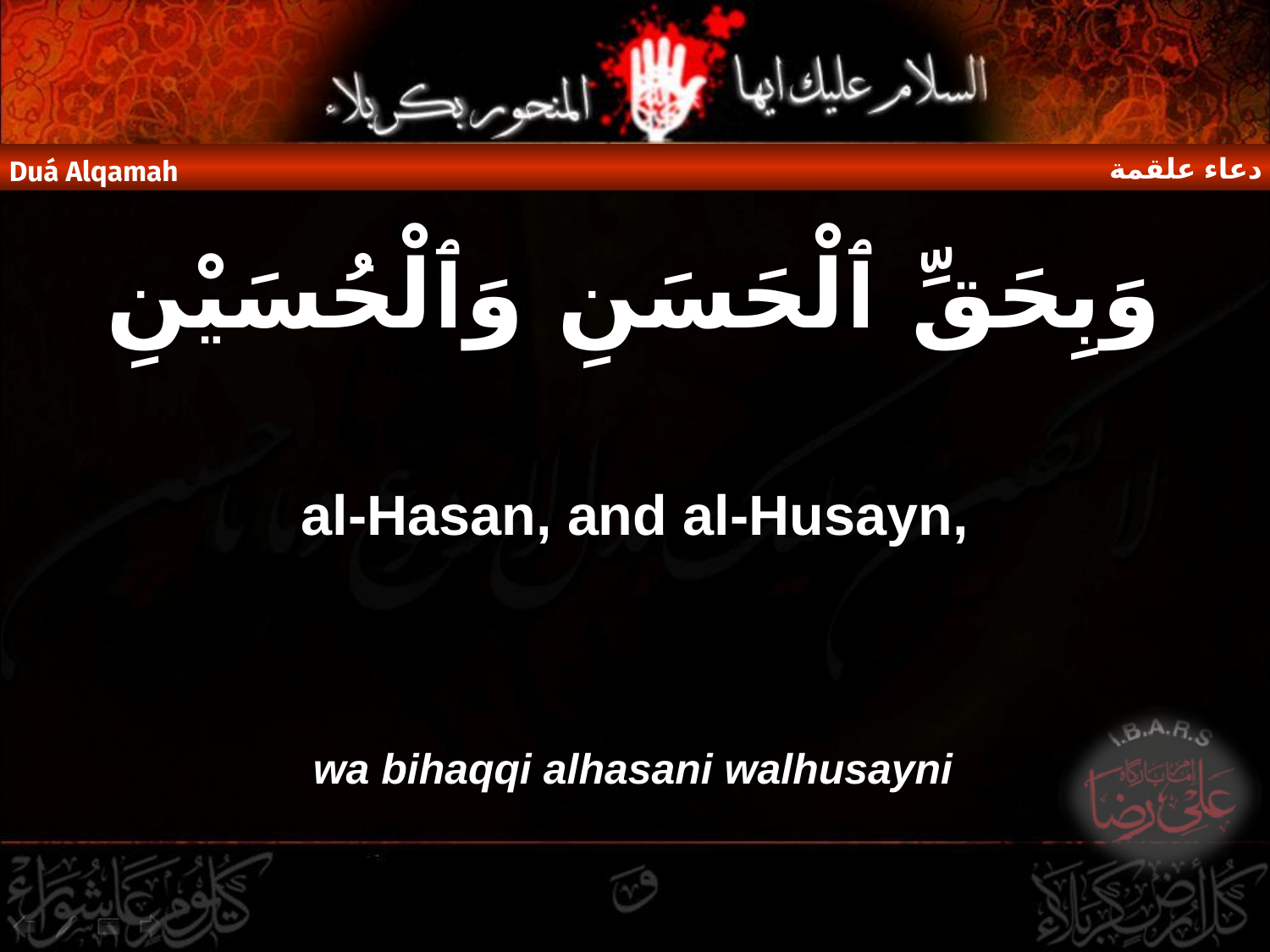

دعاء علقمة
Duá Alqamah
وَبِحَقِّ ٱلْحَسَنِ وَٱلْحُسَيْنِ
al-Hasan, and al-Husayn,
wa bihaqqi alhasani walhusayni